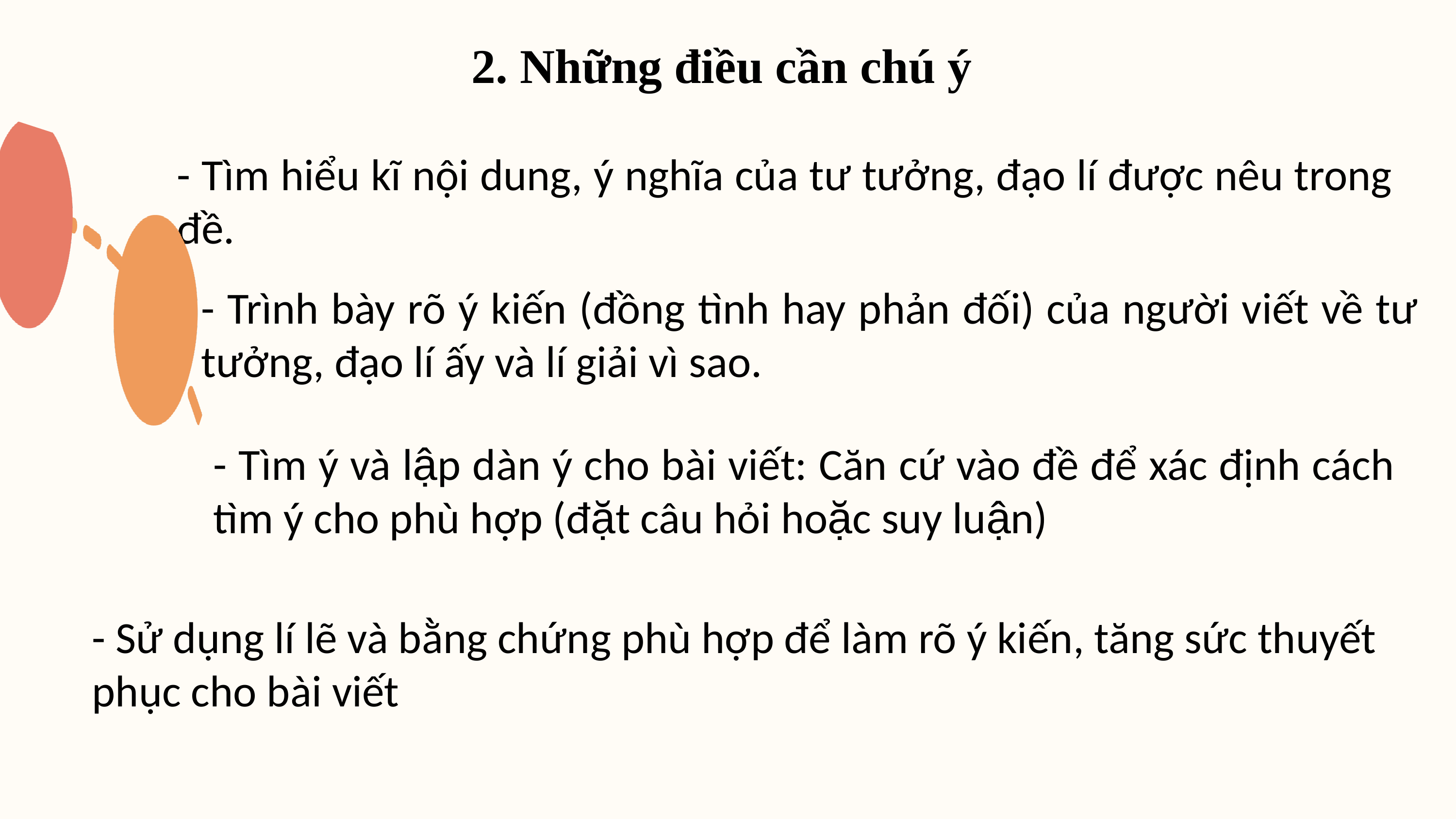

2. Những điều cần chú ý
- Tìm hiểu kĩ nội dung, ý nghĩa của tư tưởng, đạo lí được nêu trong đề.

- Trình bày rõ ý kiến (đồng tình hay phản đối) của người viết về tư tưởng, đạo lí ấy và lí giải vì sao.
- Tìm ý và lập dàn ý cho bài viết: Căn cứ vào đề để xác định cách tìm ý cho phù hợp (đặt câu hỏi hoặc suy luận)
- Sử dụng lí lẽ và bằng chứng phù hợp để làm rõ ý kiến, tăng sức thuyết phục cho bài viết